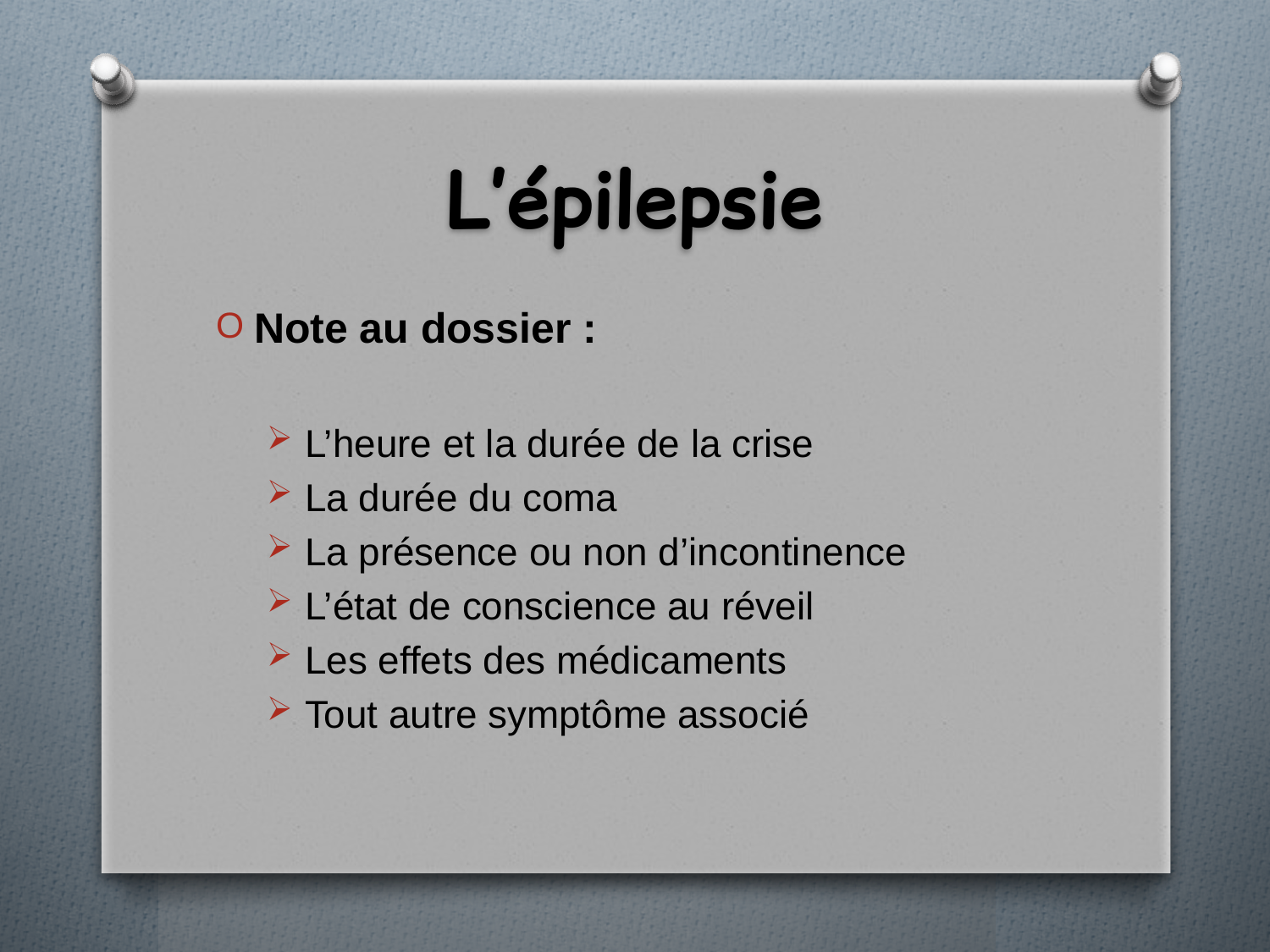

# L’épilepsie
Note au dossier :

L’heure et la durée de la crise
La durée du coma
La présence ou non d’incontinence
L’état de conscience au réveil
Les effets des médicaments
Tout autre symptôme associé